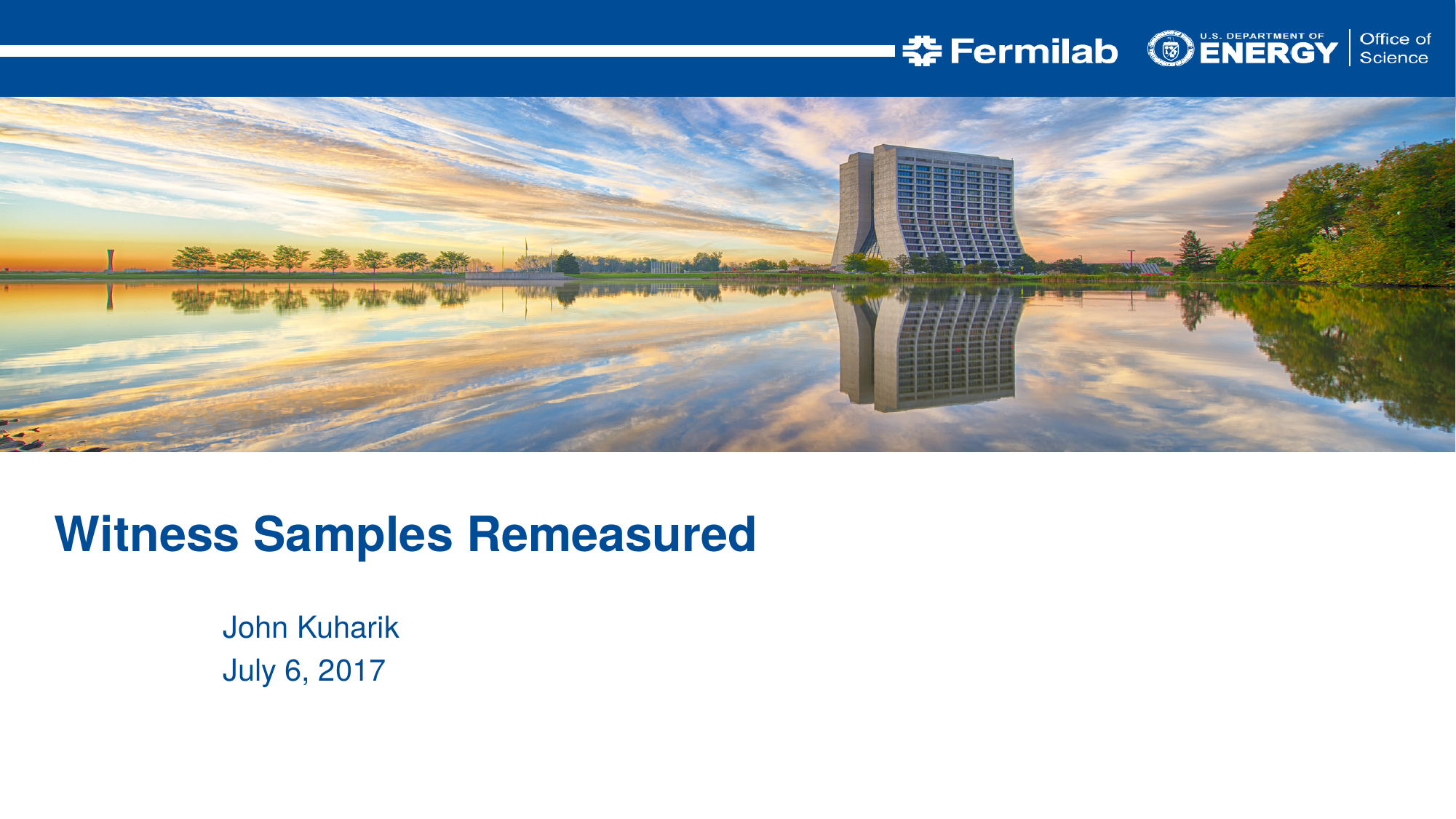

Witness Samples Remeasured
John Kuharik
July 6, 2017